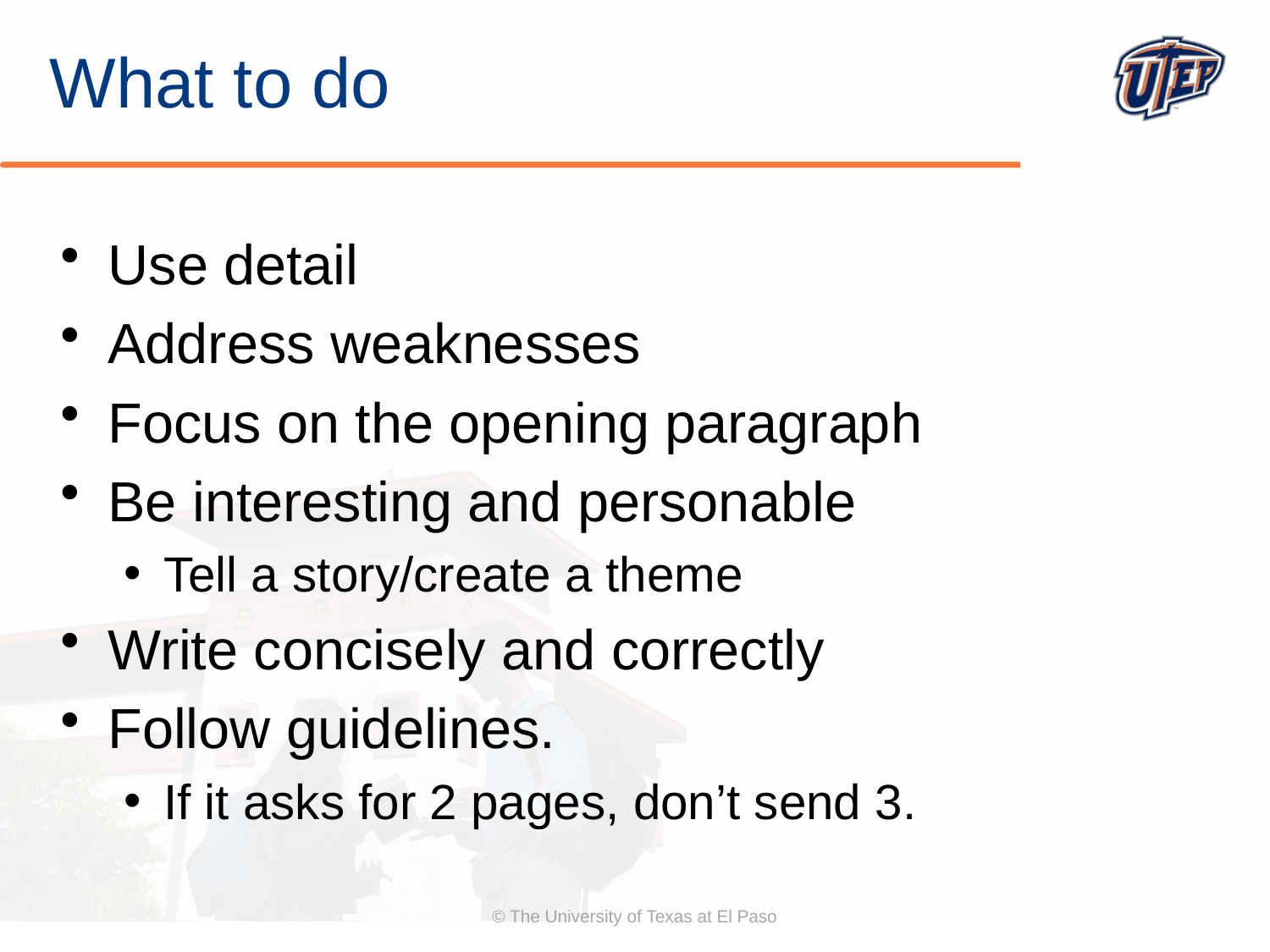

# What to do
Use detail
Address weaknesses
Focus on the opening paragraph
Be interesting and personable
Tell a story/create a theme
Write concisely and correctly
Follow guidelines.
If it asks for 2 pages, don’t send 3.